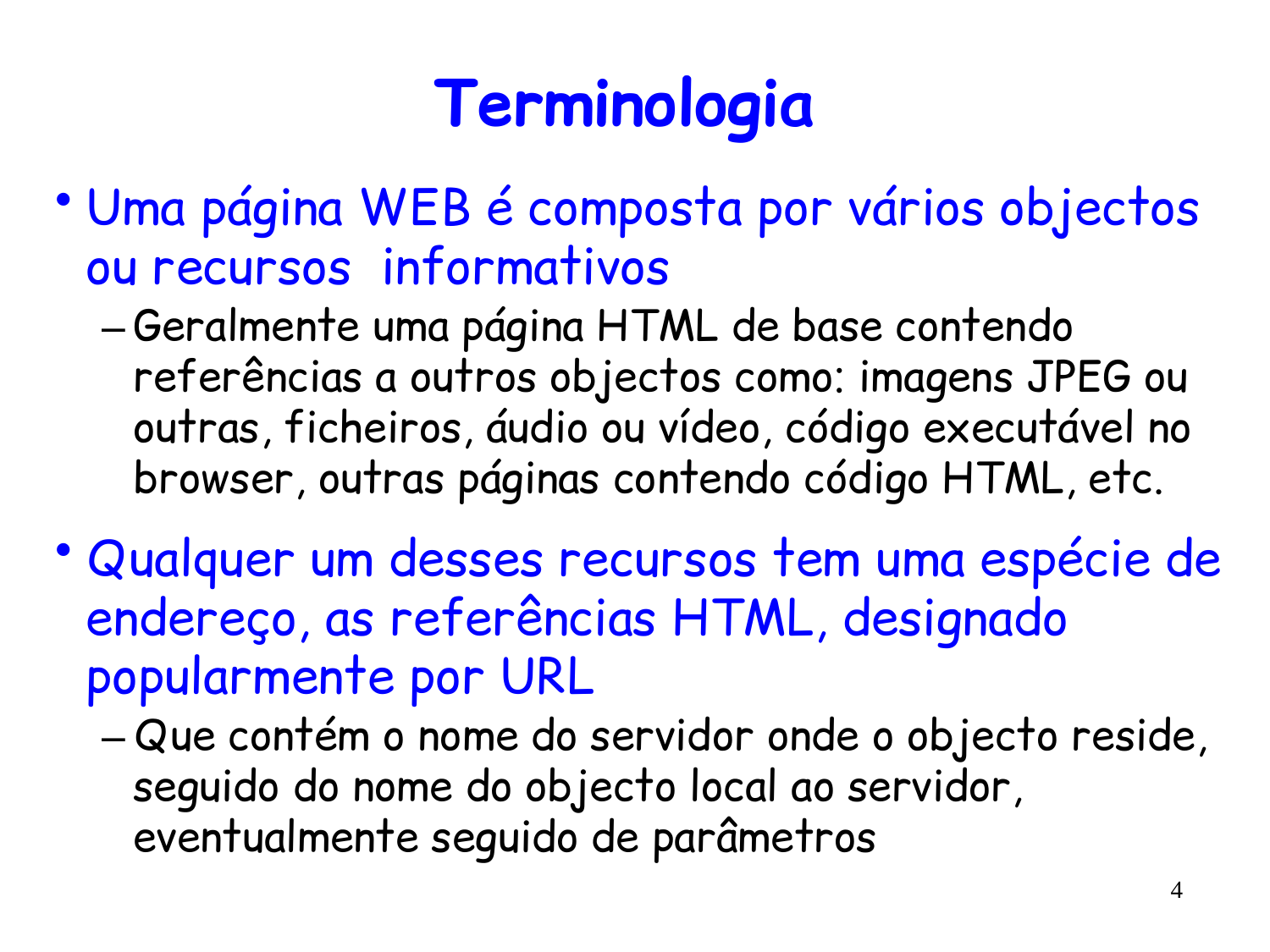

# Terminologia
Uma página WEB é composta por vários objectos ou recursos  informativos
Geralmente uma página HTML de base contendo referências a outros objectos como: imagens JPEG ou outras, ficheiros, áudio ou vídeo, código executável no browser, outras páginas contendo código HTML, etc.
Qualquer um desses recursos tem uma espécie de endereço, as referências HTML, designado popularmente por URL
Que contém o nome do servidor onde o objecto reside, seguido do nome do objecto local ao servidor, eventualmente seguido de parâmetros

4